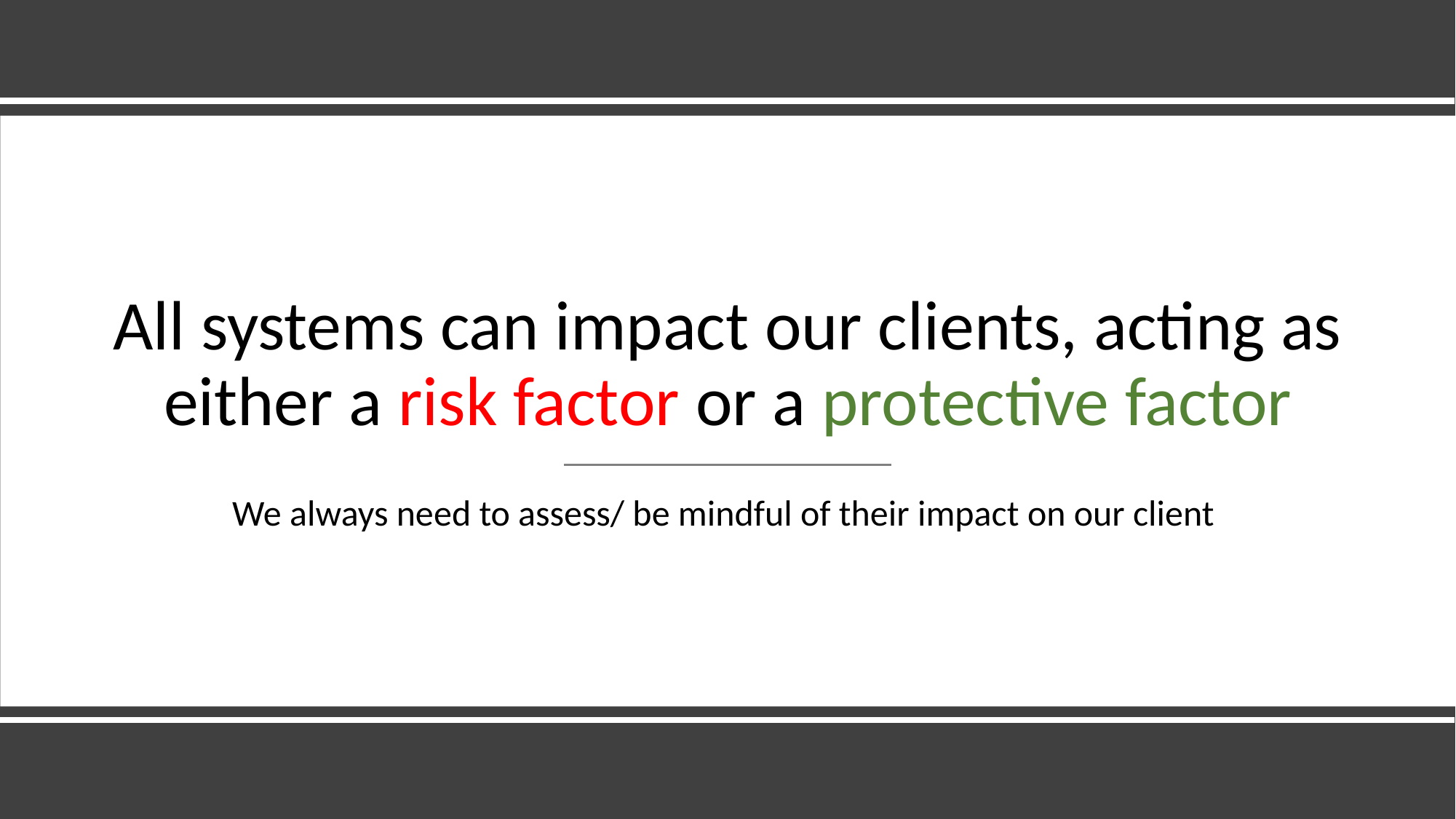

# All systems can impact our clients, acting as either a risk factor or a protective factor
We always need to assess/ be mindful of their impact on our client